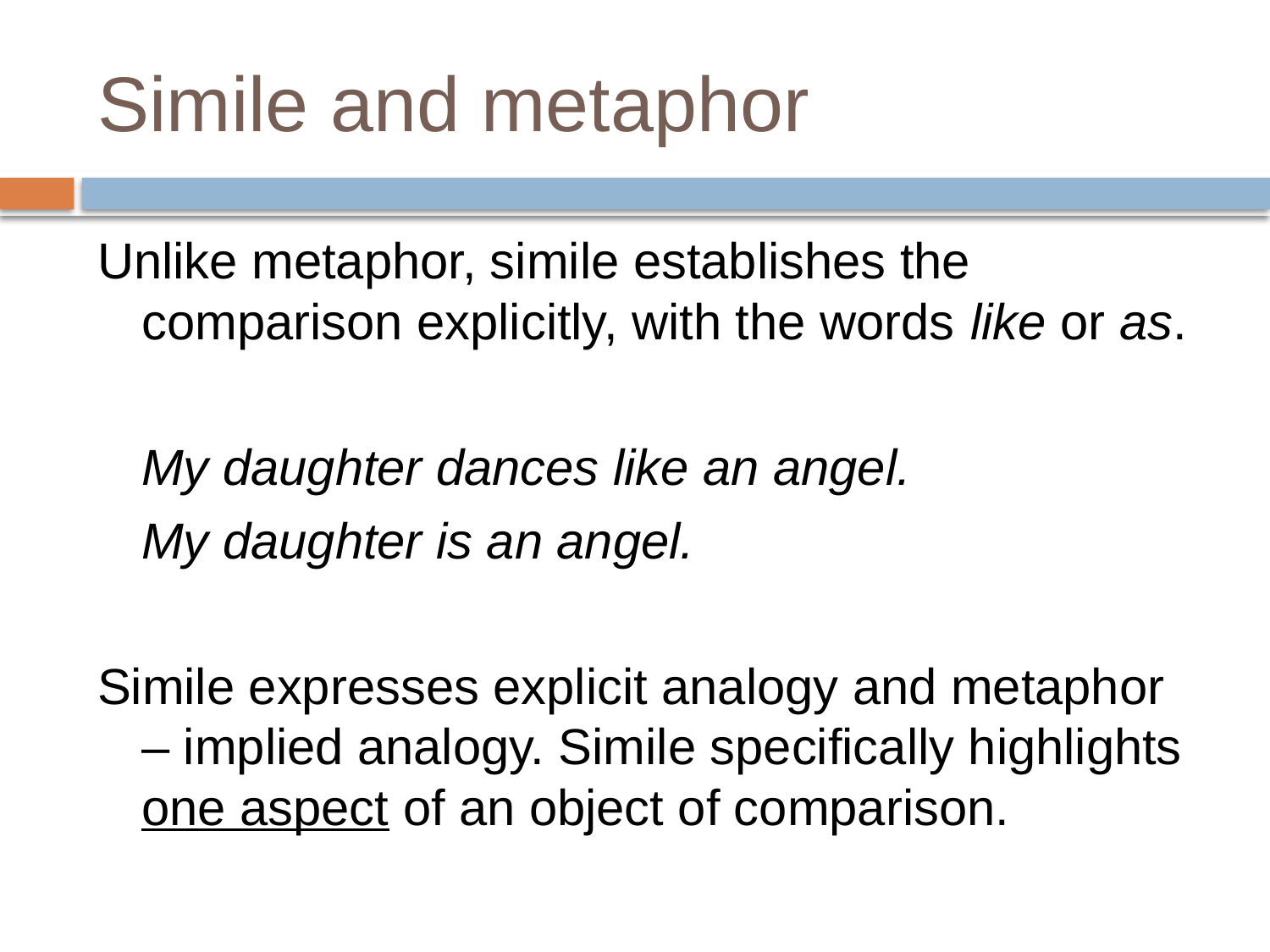

# Simile and metaphor
Unlike metaphor, simile establishes the comparison explicitly, with the words like or as.

	My daughter dances like an angel.
	My daughter is an angel.

Simile expresses explicit analogy and metaphor – implied analogy. Simile specifically highlights one aspect of an object of comparison.